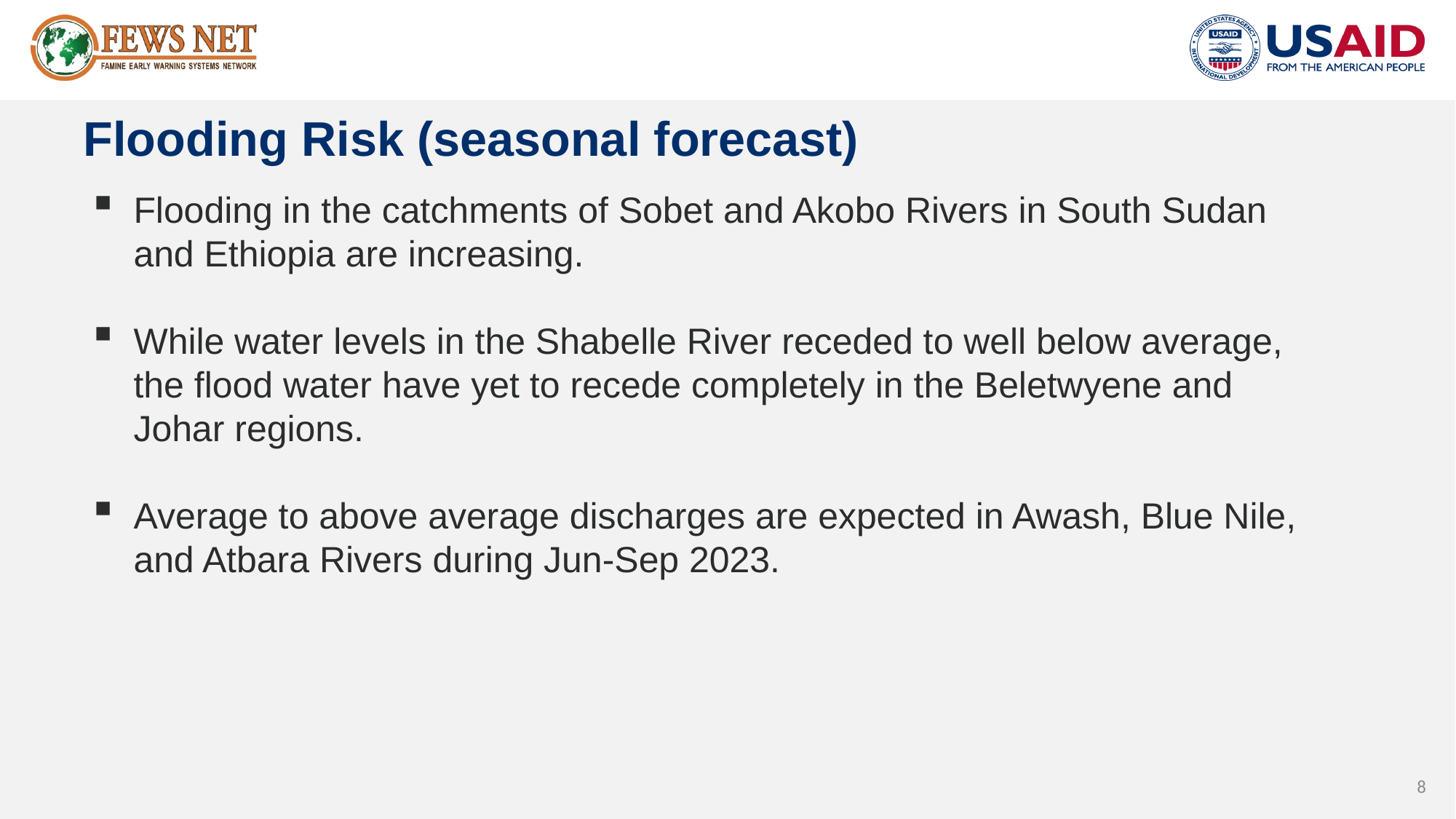

# Flooding Risk (seasonal forecast)
Flooding in the catchments of Sobet and Akobo Rivers in South Sudan and Ethiopia are increasing.

While water levels in the Shabelle River receded to well below average, the flood water have yet to recede completely in the Beletwyene and Johar regions.

Average to above average discharges are expected in Awash, Blue Nile, and Atbara Rivers during Jun-Sep 2023.